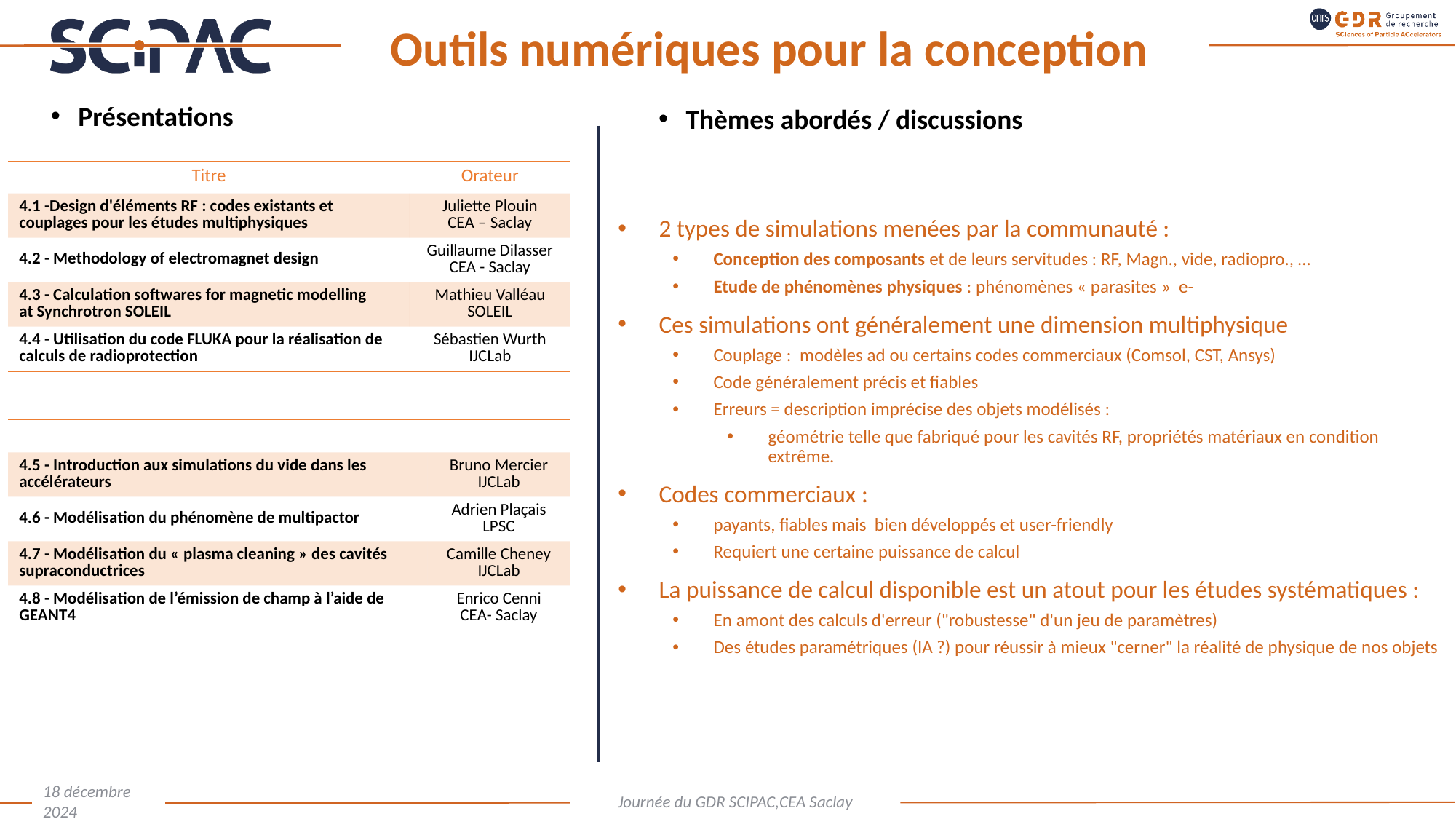

# Outils numériques pour la conception
Présentations

Thèmes abordés / discussions

| Titre | Orateur |
| --- | --- |
| 4.1 -Design d'éléments RF : codes existants et couplages pour les études multiphysiques | Juliette Plouin CEA – Saclay |
| 4.2 - Methodology of electromagnet design | Guillaume Dilasser CEA - Saclay |
| 4.3 - Calculation softwares for magnetic modelling at Synchrotron SOLEIL | Mathieu Valléau SOLEIL |
| 4.4 - Utilisation du code FLUKA pour la réalisation de calculs de radioprotection | Sébastien Wurth IJCLab |
2 types de simulations menées par la communauté :
Conception des composants et de leurs servitudes : RF, Magn., vide, radiopro., …
Etude de phénomènes physiques : phénomènes « parasites »  e-
Ces simulations ont généralement une dimension multiphysique
Couplage :  modèles ad ou certains codes commerciaux (Comsol, CST, Ansys)
Code généralement précis et fiables
Erreurs = description imprécise des objets modélisés :
géométrie telle que fabriqué pour les cavités RF, propriétés matériaux en condition extrême.
Codes commerciaux :
payants, fiables mais  bien développés et user-friendly
Requiert une certaine puissance de calcul
La puissance de calcul disponible est un atout pour les études systématiques :
En amont des calculs d'erreur ("robustesse" d'un jeu de paramètres)
Des études paramétriques (IA ?) pour réussir à mieux "cerner" la réalité de physique de nos objets
|  |  |
| --- | --- |
| 4.5 - Introduction aux simulations du vide dans les accélérateurs | Bruno Mercier IJCLab |
| 4.6 - Modélisation du phénomène de multipactor | Adrien Plaçais LPSC |
| 4.7 - Modélisation du « plasma cleaning » des cavités supraconductrices | Camille Cheney IJCLab |
| 4.8 - Modélisation de l’émission de champ à l’aide de GEANT4 | Enrico Cenni CEA- Saclay |
18 décembre 2024
Journée du GDR SCIPAC,CEA Saclay